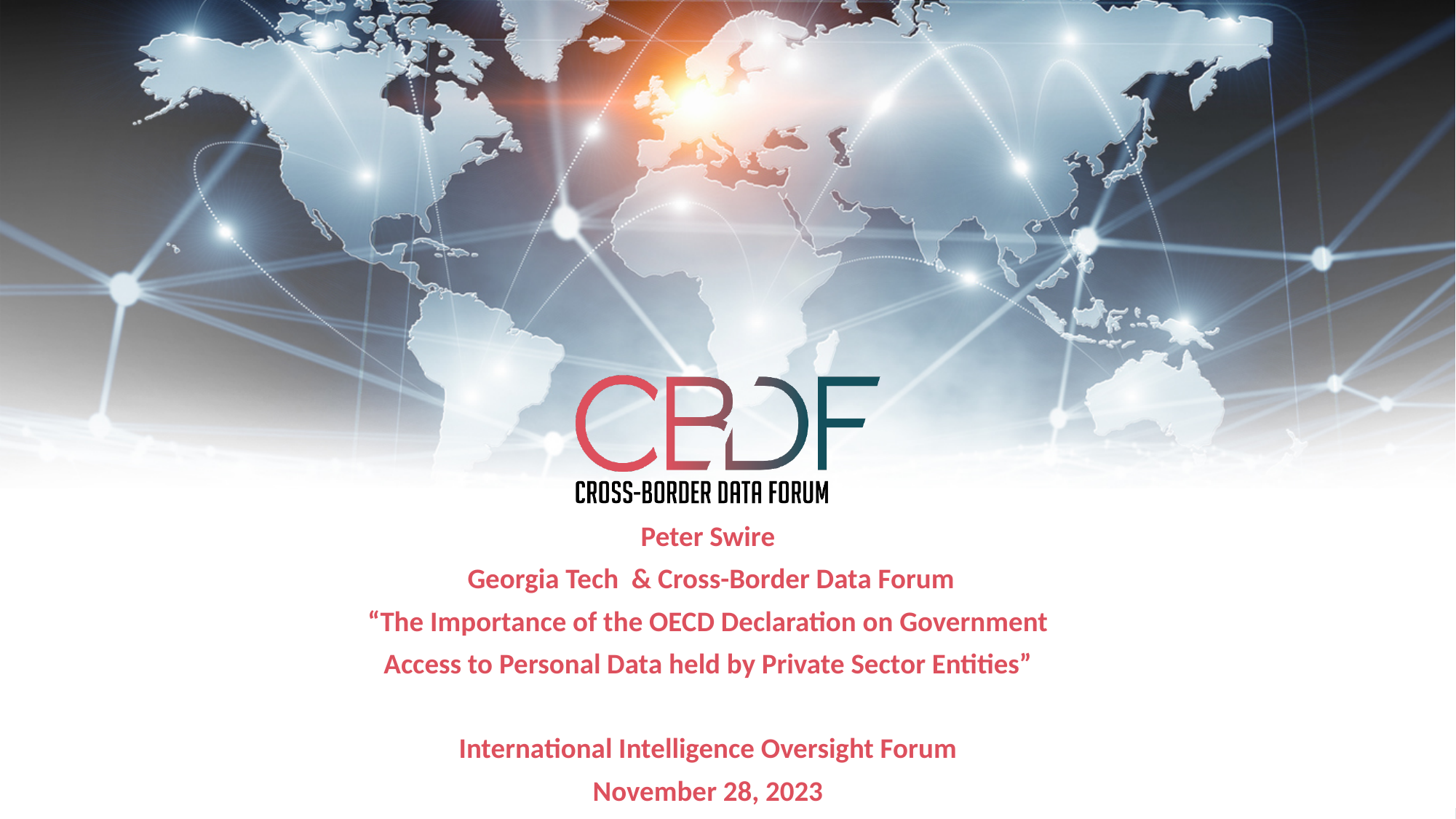

Peter Swire
 Georgia Tech  & Cross-Border Data Forum
“The Importance of the OECD Declaration on Government
Access to Personal Data held by Private Sector Entities”

International Intelligence Oversight Forum
November 28, 2023
#